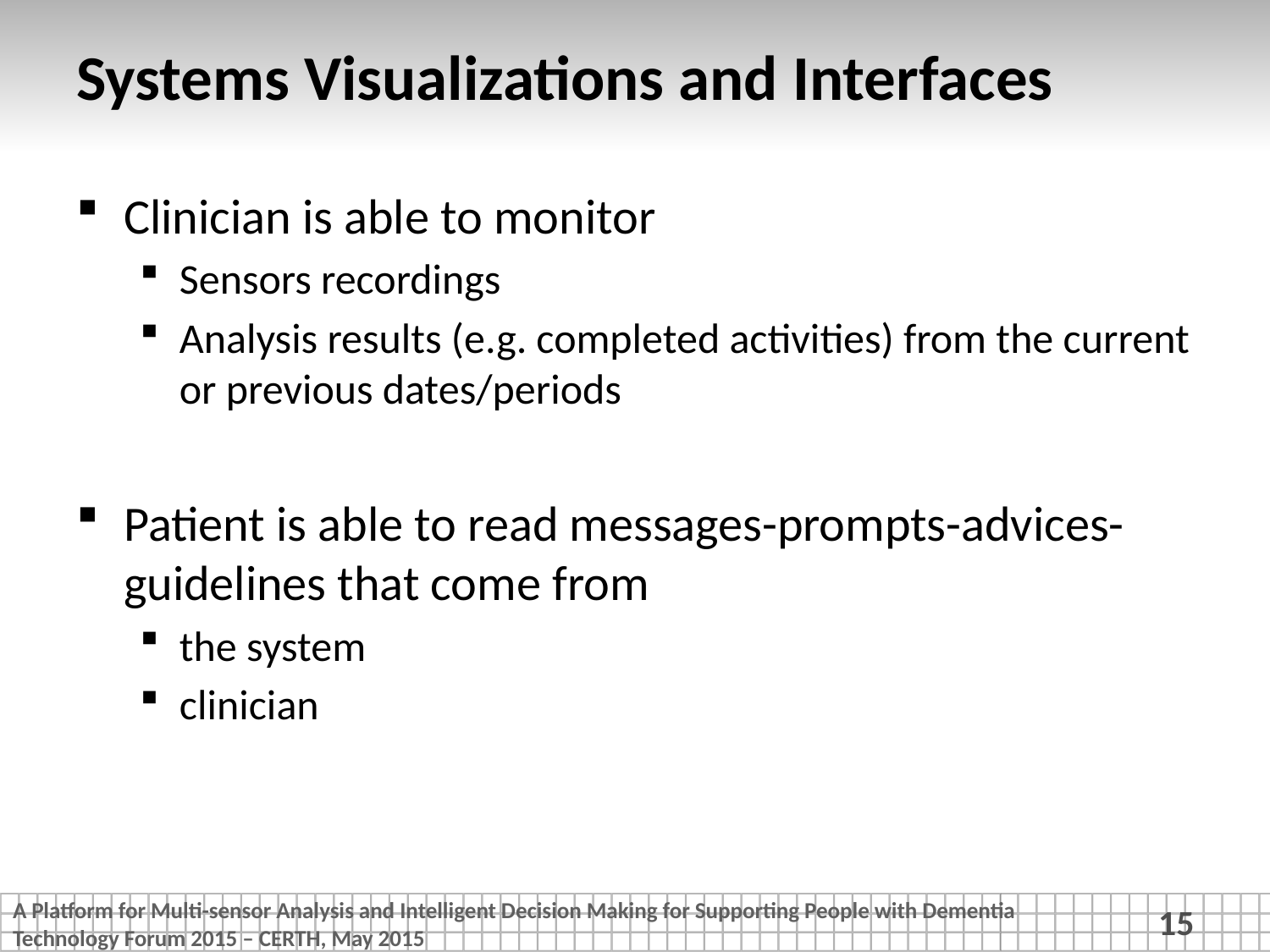

# Systems Visualizations and Interfaces
Clinician is able to monitor
Sensors recordings
Analysis results (e.g. completed activities) from the current or previous dates/periods

Patient is able to read messages-prompts-advices-guidelines that come from
the system
clinician

15